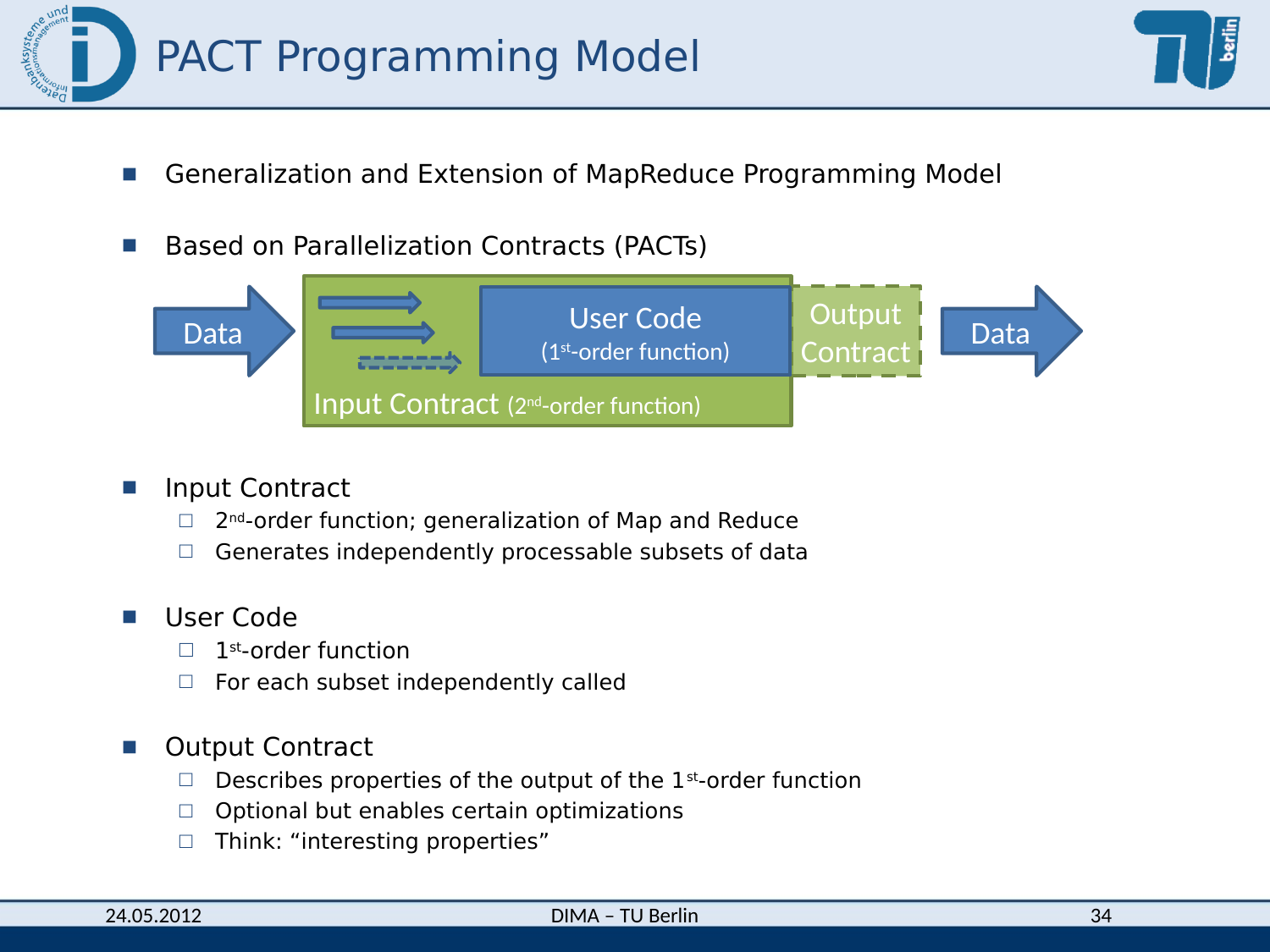

# PACT Programming Model
Generalization and Extension of MapReduce Programming Model

Based on Parallelization Contracts (PACTs)

Input Contract
2nd-order function; generalization of Map and Reduce
Generates independently processable subsets of data

User Code
1st-order function
For each subset independently called

Output Contract
Describes properties of the output of the 1st-order function
Optional but enables certain optimizations
Think: “interesting properties”
Input
Output
Contract
Data
Data
User Code
(1st-order function)

Input Contract (2nd-order function)